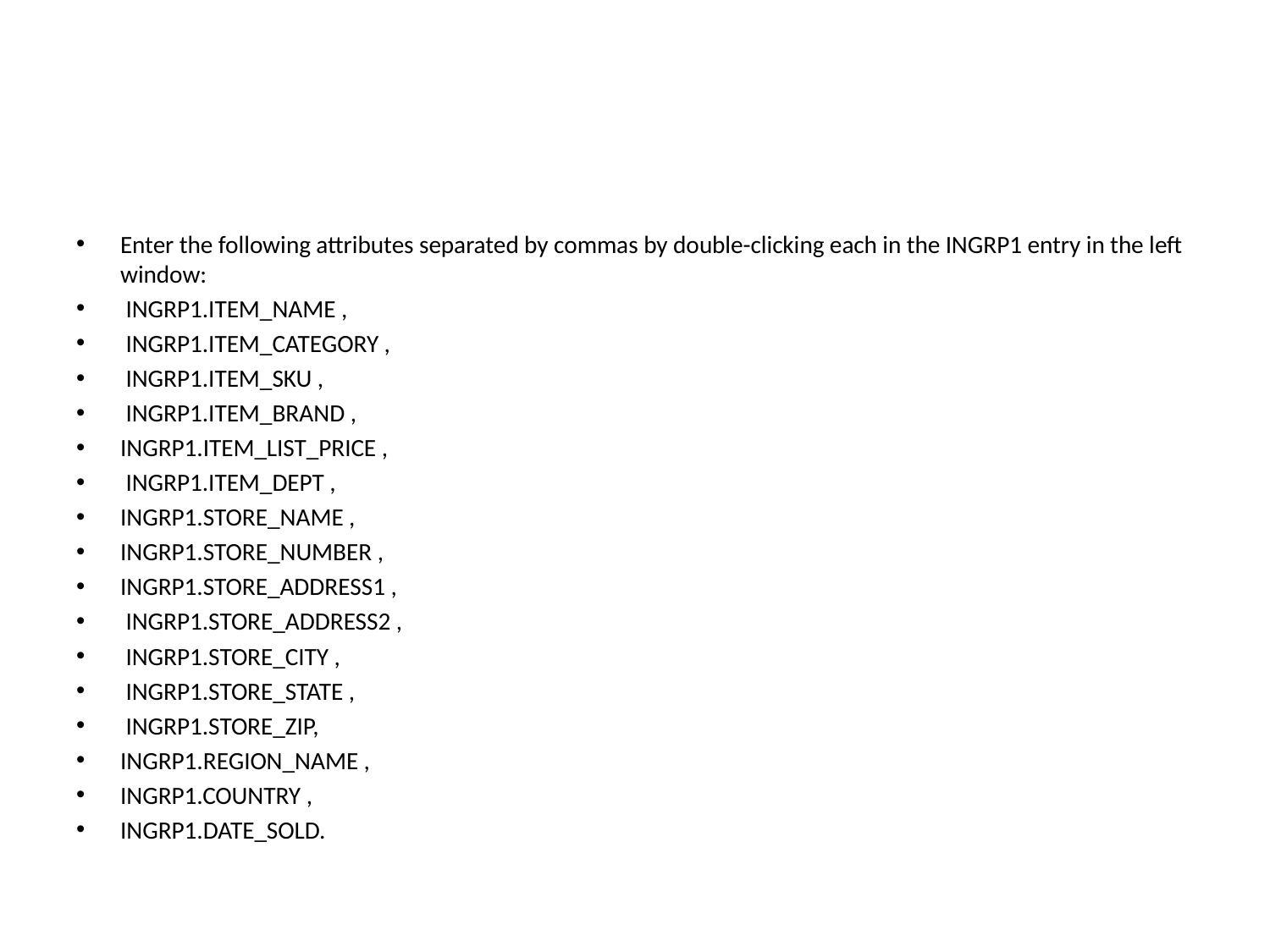

#
Enter the following attributes separated by commas by double-clicking each in the INGRP1 entry in the left window:
 INGRP1.ITEM_NAME ,
 INGRP1.ITEM_CATEGORY ,
 INGRP1.ITEM_SKU ,
 INGRP1.ITEM_BRAND ,
INGRP1.ITEM_LIST_PRICE ,
 INGRP1.ITEM_DEPT ,
INGRP1.STORE_NAME ,
INGRP1.STORE_NUMBER ,
INGRP1.STORE_ADDRESS1 ,
 INGRP1.STORE_ADDRESS2 ,
 INGRP1.STORE_CITY ,
 INGRP1.STORE_STATE ,
 INGRP1.STORE_ZIP,
INGRP1.REGION_NAME ,
INGRP1.COUNTRY ,
INGRP1.DATE_SOLD.